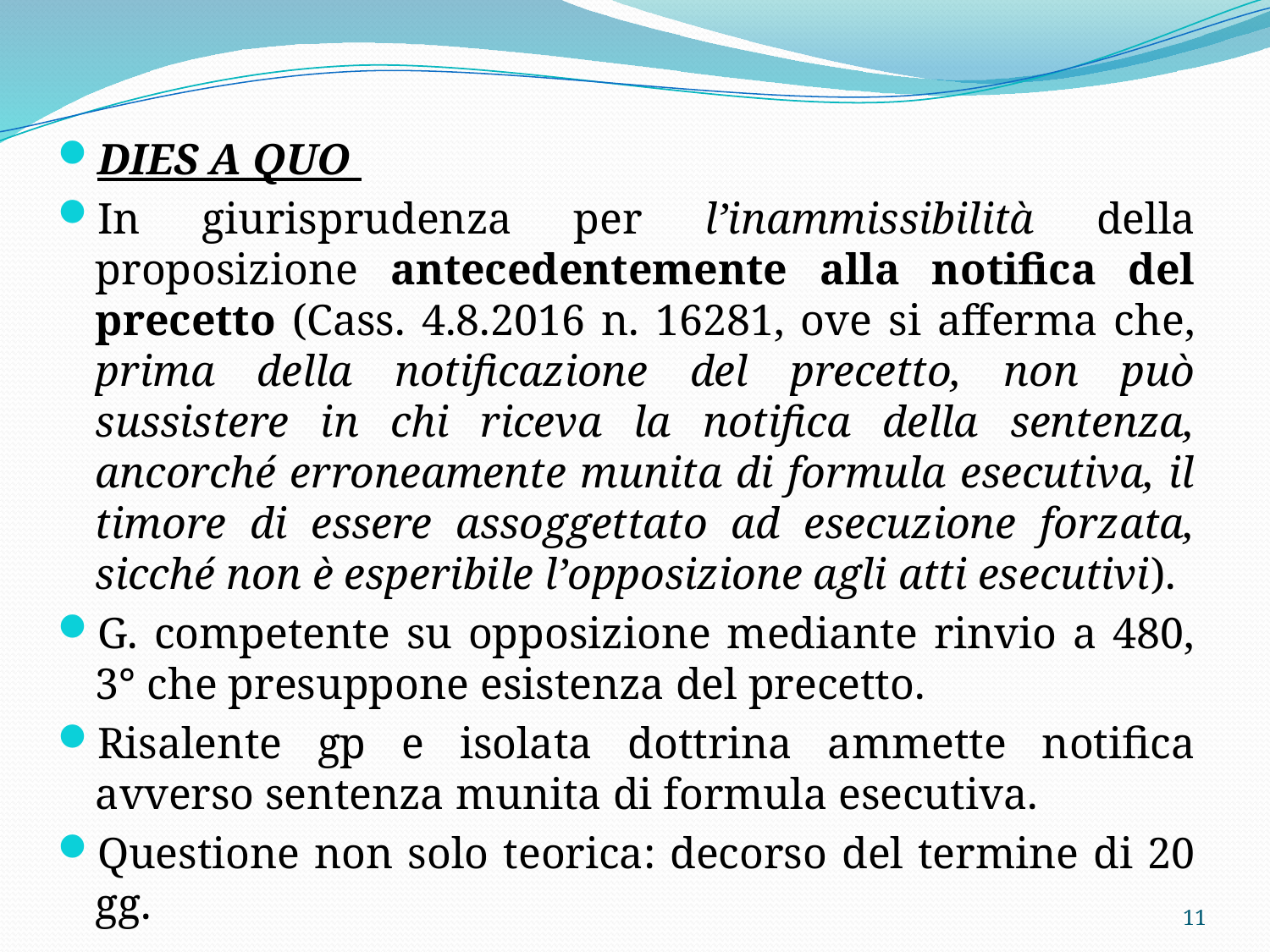

DIES A QUO
In giurisprudenza per l’inammissibilità della proposizione antecedentemente alla notifica del precetto (Cass. 4.8.2016 n. 16281, ove si afferma che, prima della notificazione del precetto, non può sussistere in chi riceva la notifica della sentenza, ancorché erroneamente munita di formula esecutiva, il timore di essere assoggettato ad esecuzione forzata, sicché non è esperibile l’opposizione agli atti esecutivi).
G. competente su opposizione mediante rinvio a 480, 3° che presuppone esistenza del precetto.
Risalente gp e isolata dottrina ammette notifica avverso sentenza munita di formula esecutiva.
Questione non solo teorica: decorso del termine di 20 gg.

11